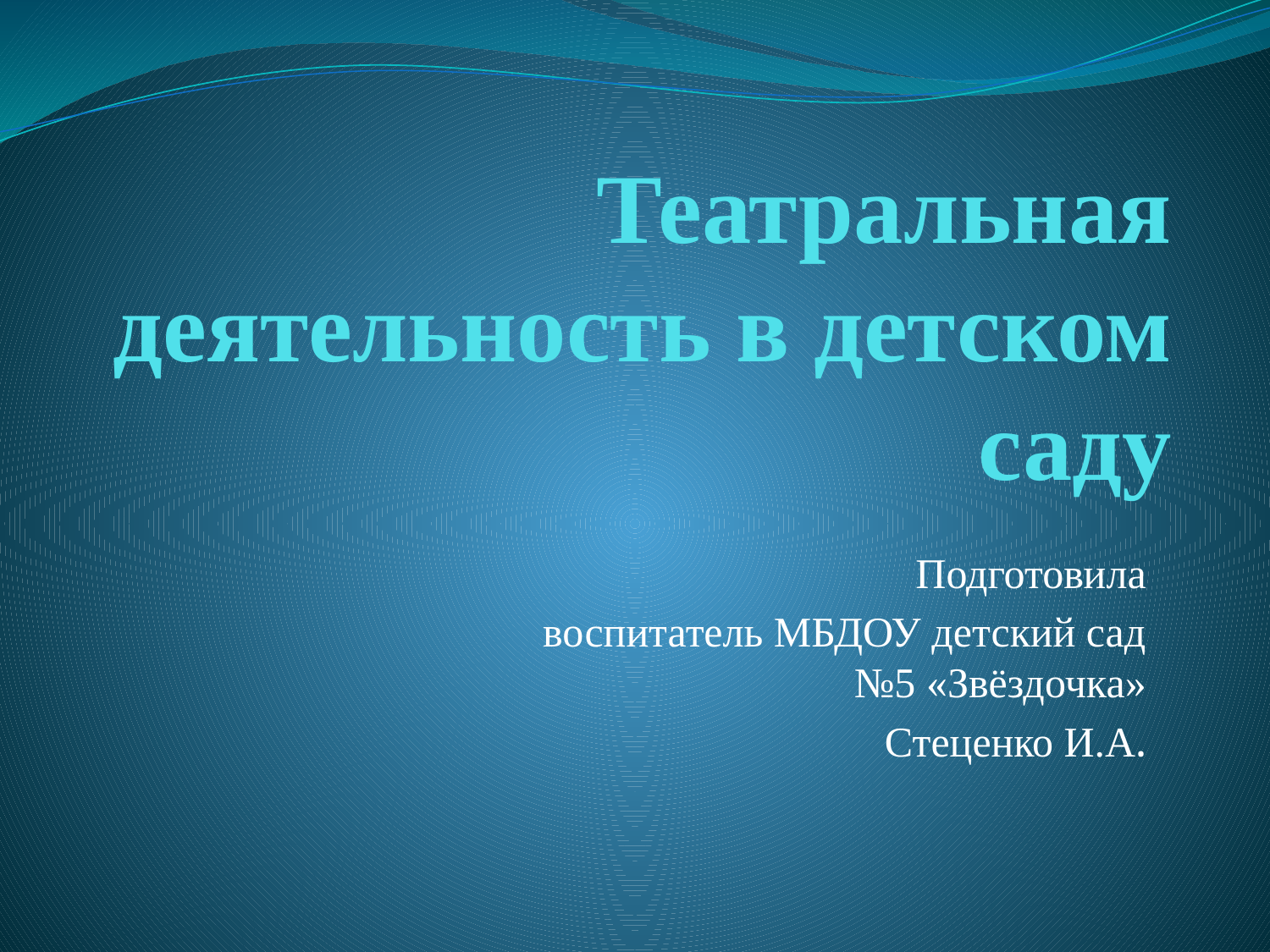

# Театральная деятельность в детском саду
Подготовила
воспитатель МБДОУ детский сад №5 «Звёздочка»
Стеценко И.А.